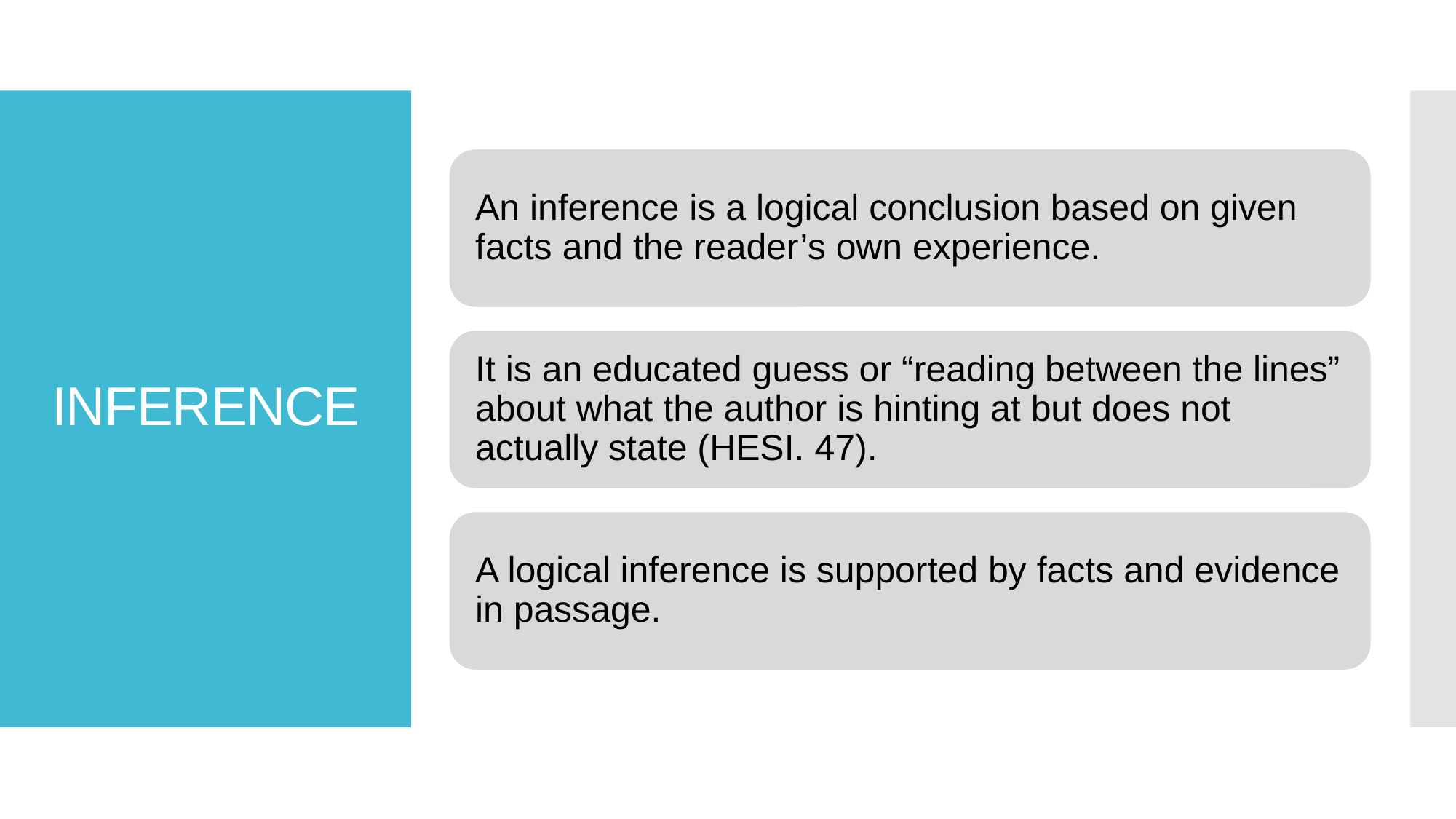

An inference is a logical conclusion based on given facts and the reader’s own experience.
It is an educated guess or “reading between the lines” about what the author is hinting at but does not actually state (HESI. 47).
A logical inference is supported by facts and evidence in passage.
# INFERENCE